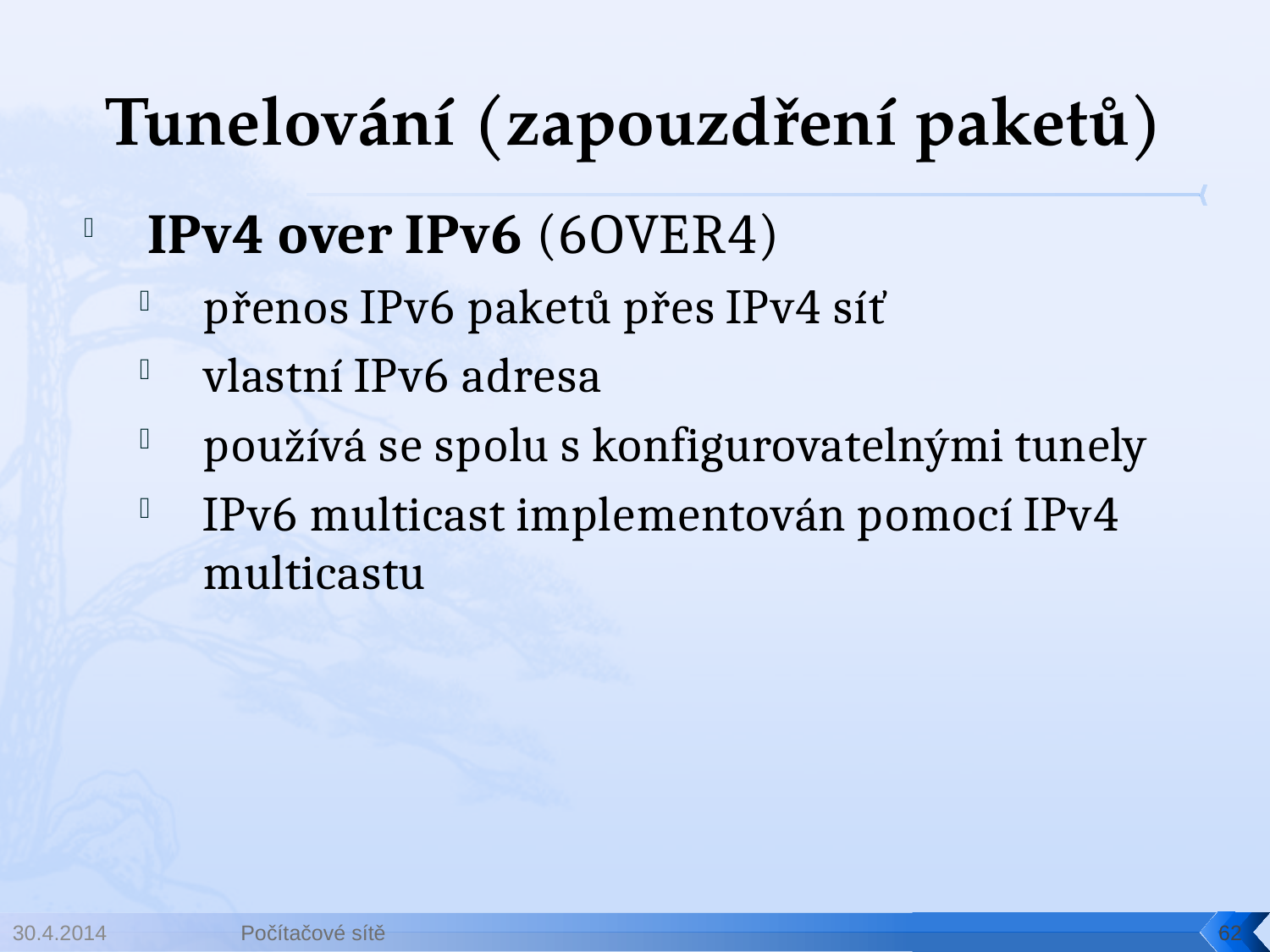

# Tunelování (zapouzdření paketů)
IPv4 over IPv6 (6OVER4)
přenos IPv6 paketů přes IPv4 síť
vlastní IPv6 adresa
používá se spolu s konfigurovatelnými tunely
IPv6 multicast implementován pomocí IPv4 multicastu
30.4.2014
Počítačové sítě
62